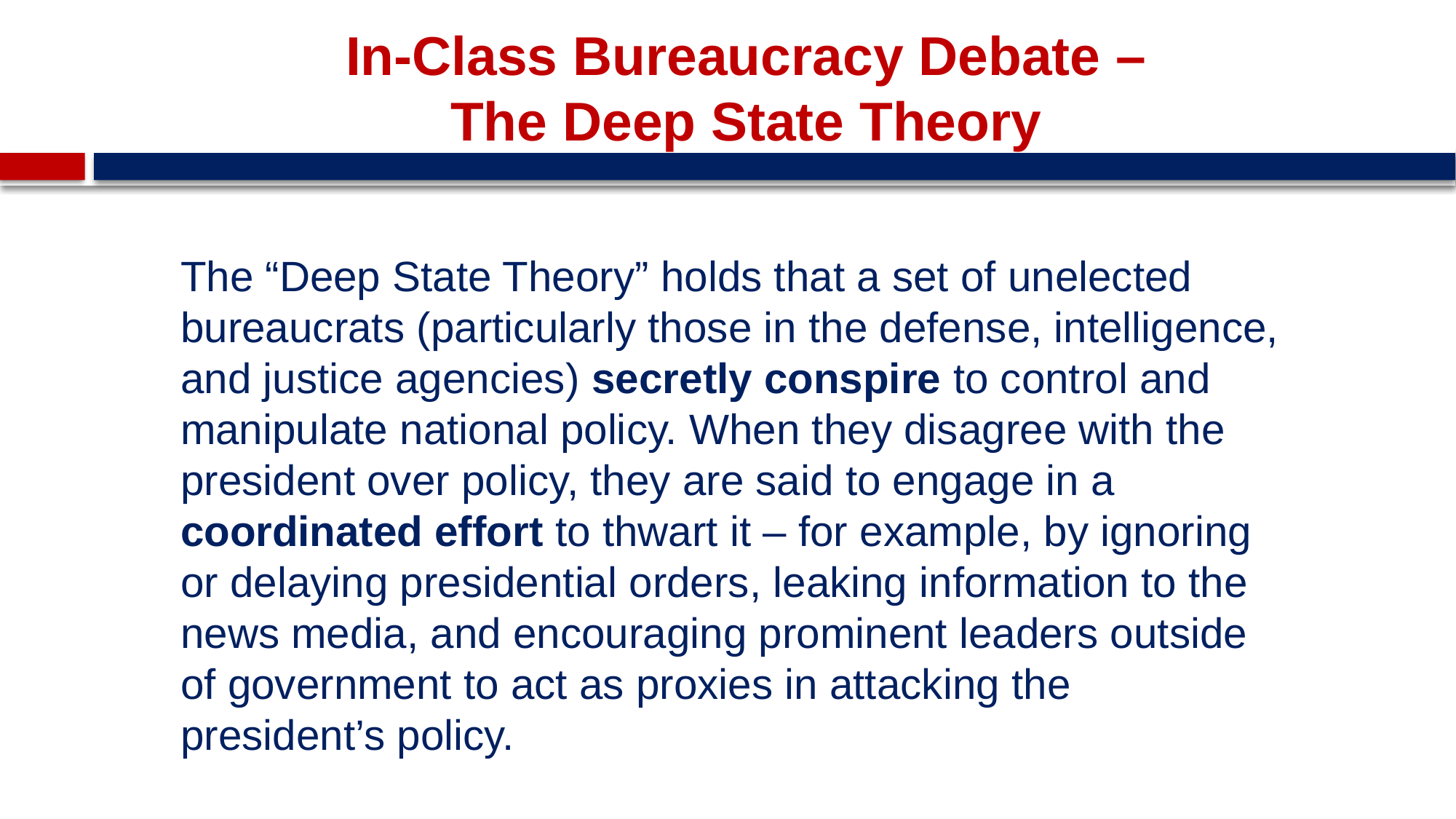

# In-Class Bureaucracy Debate – The Deep State Theory
The “Deep State Theory” holds that a set of unelected bureaucrats (particularly those in the defense, intelligence, and justice agencies) secretly conspire to control and manipulate national policy. When they disagree with the president over policy, they are said to engage in a coordinated effort to thwart it – for example, by ignoring or delaying presidential orders, leaking information to the news media, and encouraging prominent leaders outside of government to act as proxies in attacking the president’s policy.